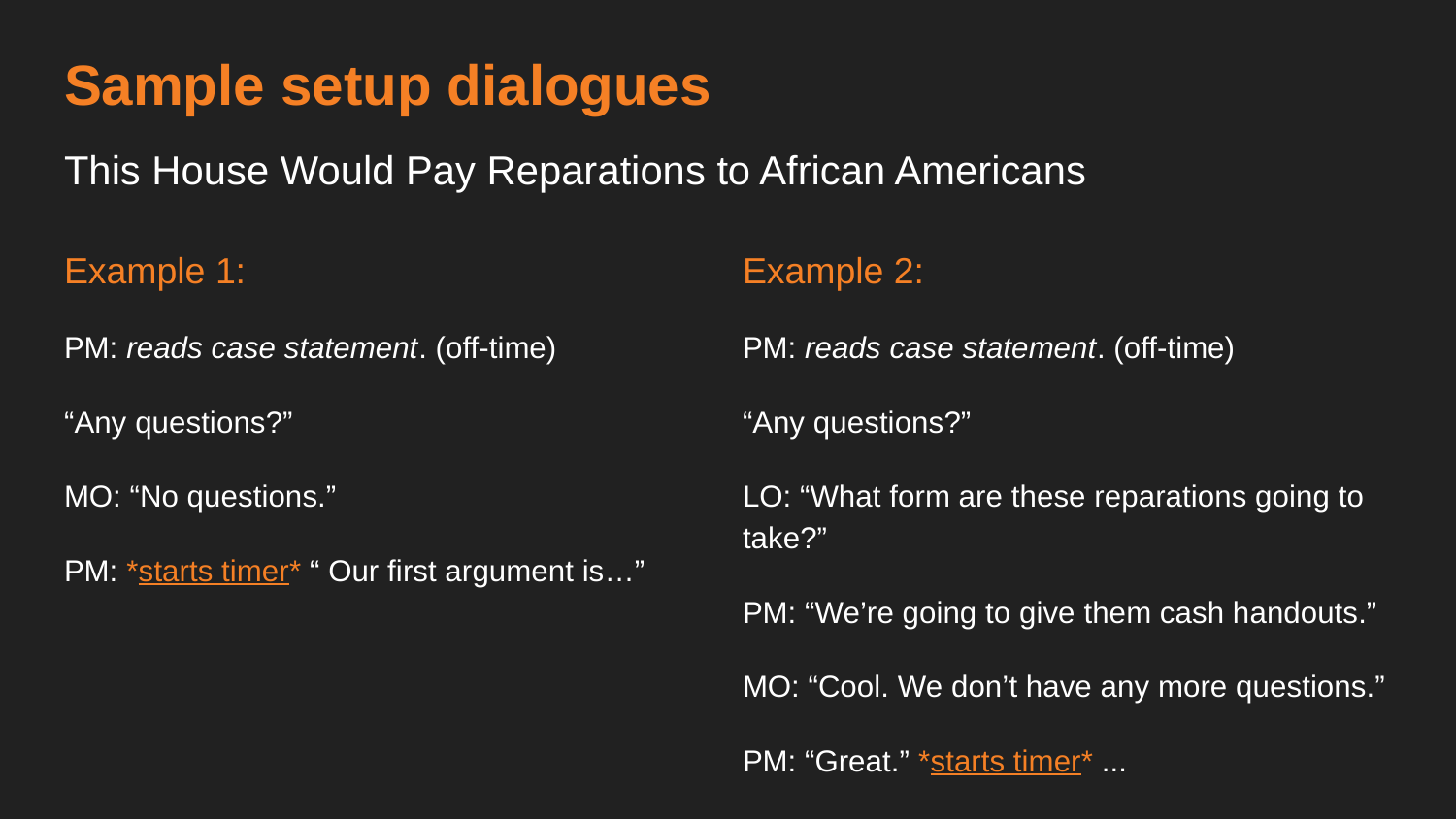

# Sample setup dialogues
This House Would Pay Reparations to African Americans
Example 1:
PM: reads case statement. (off-time)
“Any questions?”
MO: “No questions.”
PM: *starts timer* “ Our first argument is…”
Example 2:
PM: reads case statement. (off-time)
“Any questions?”
LO: “What form are these reparations going to take?”
PM: “We’re going to give them cash handouts.”
MO: “Cool. We don’t have any more questions.”
PM: “Great.” *starts timer* ...